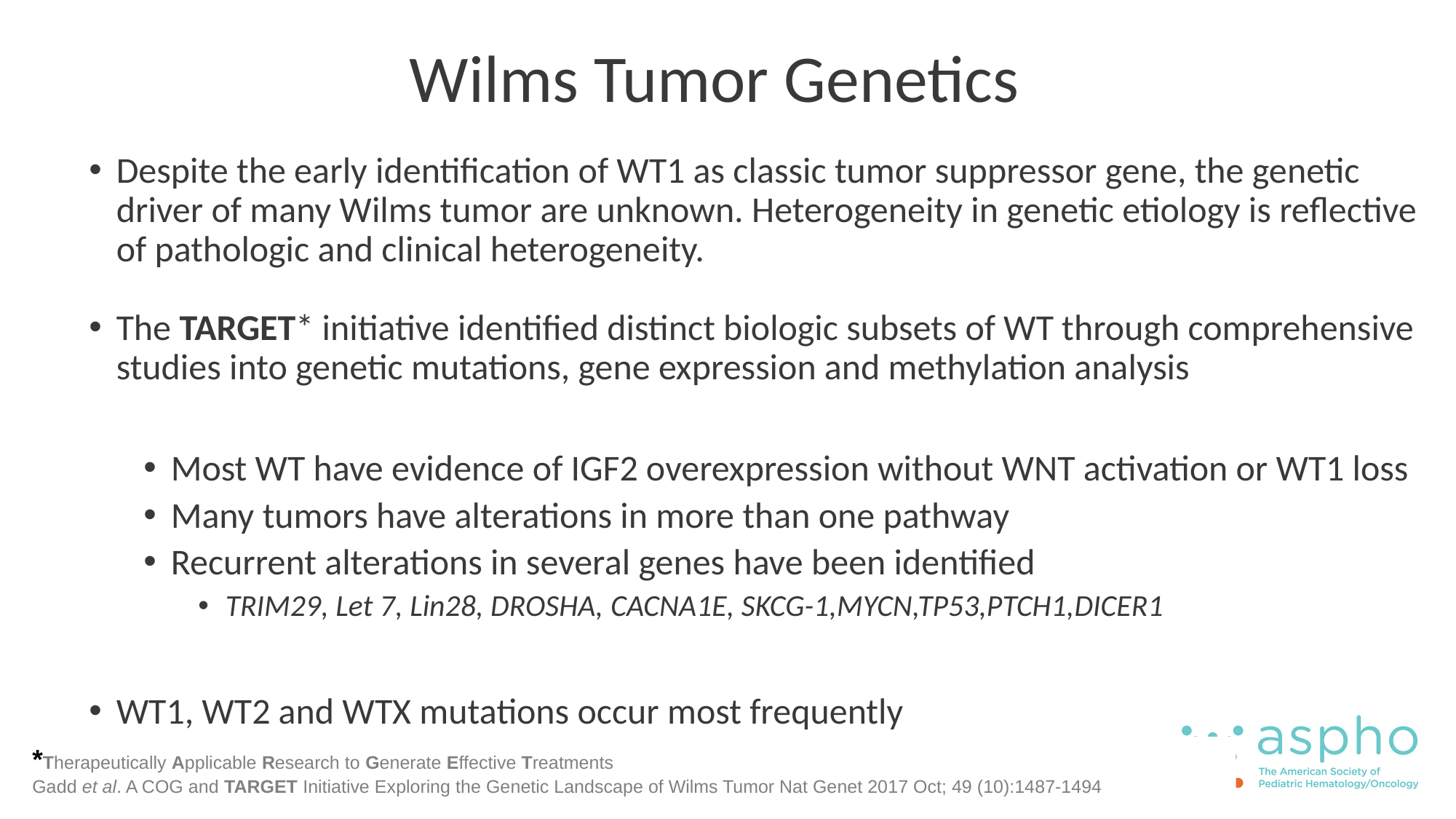

# Wilms Tumor Genetics
Despite the early identification of WT1 as classic tumor suppressor gene, the genetic driver of many Wilms tumor are unknown. Heterogeneity in genetic etiology is reflective of pathologic and clinical heterogeneity.

The TARGET* initiative identified distinct biologic subsets of WT through comprehensive studies into genetic mutations, gene expression and methylation analysis

Most WT have evidence of IGF2 overexpression without WNT activation or WT1 loss
Many tumors have alterations in more than one pathway
Recurrent alterations in several genes have been identified
TRIM29, Let 7, Lin28, DROSHA, CACNA1E, SKCG-1,MYCN,TP53,PTCH1,DICER1

WT1, WT2 and WTX mutations occur most frequently
*Therapeutically Applicable Research to Generate Effective Treatments
Gadd et al. A COG and TARGET Initiative Exploring the Genetic Landscape of Wilms Tumor Nat Genet 2017 Oct; 49 (10):1487-1494